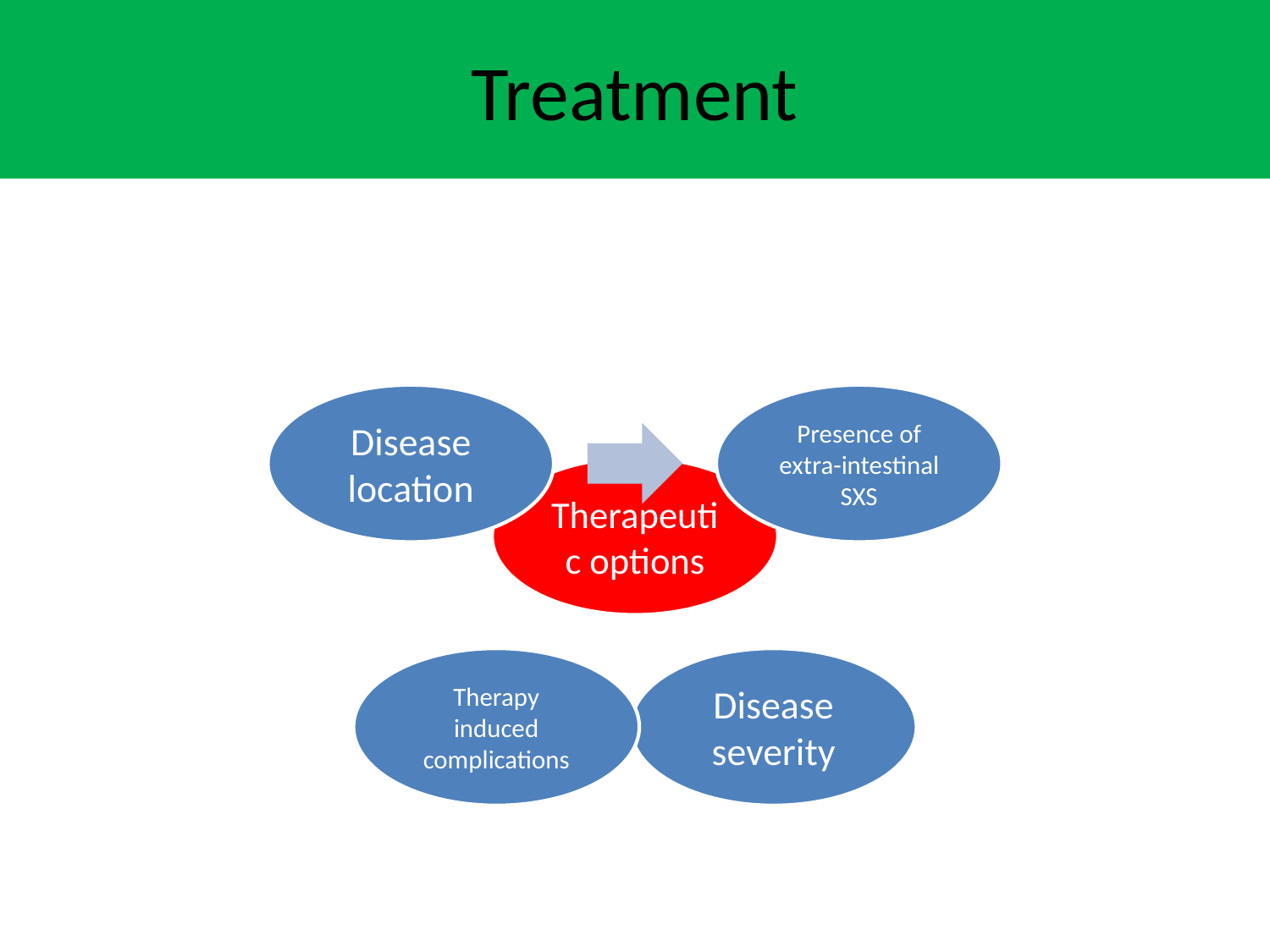

# Treatment
Therapeutic options
Presence of extra-intestinal SXS
Disease severity
Therapy induced complications
Disease location